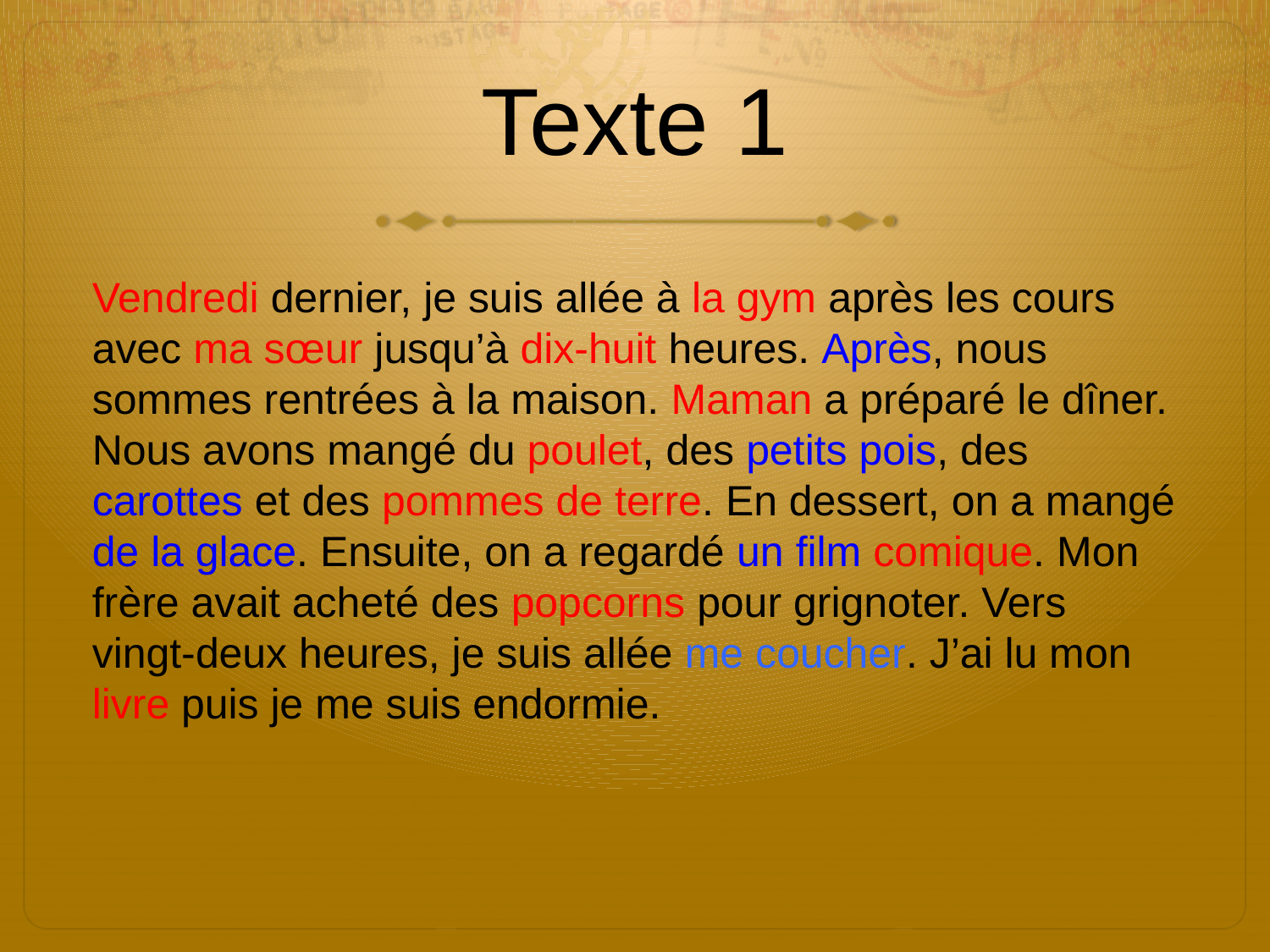

# Texte 1
Vendredi dernier, je suis allée à la gym après les cours avec ma sœur jusqu’à dix-huit heures. Après, nous sommes rentrées à la maison. Maman a préparé le dîner. Nous avons mangé du poulet, des petits pois, des carottes et des pommes de terre. En dessert, on a mangé de la glace. Ensuite, on a regardé un film comique. Mon frère avait acheté des popcorns pour grignoter. Vers vingt-deux heures, je suis allée me coucher. J’ai lu mon livre puis je me suis endormie.